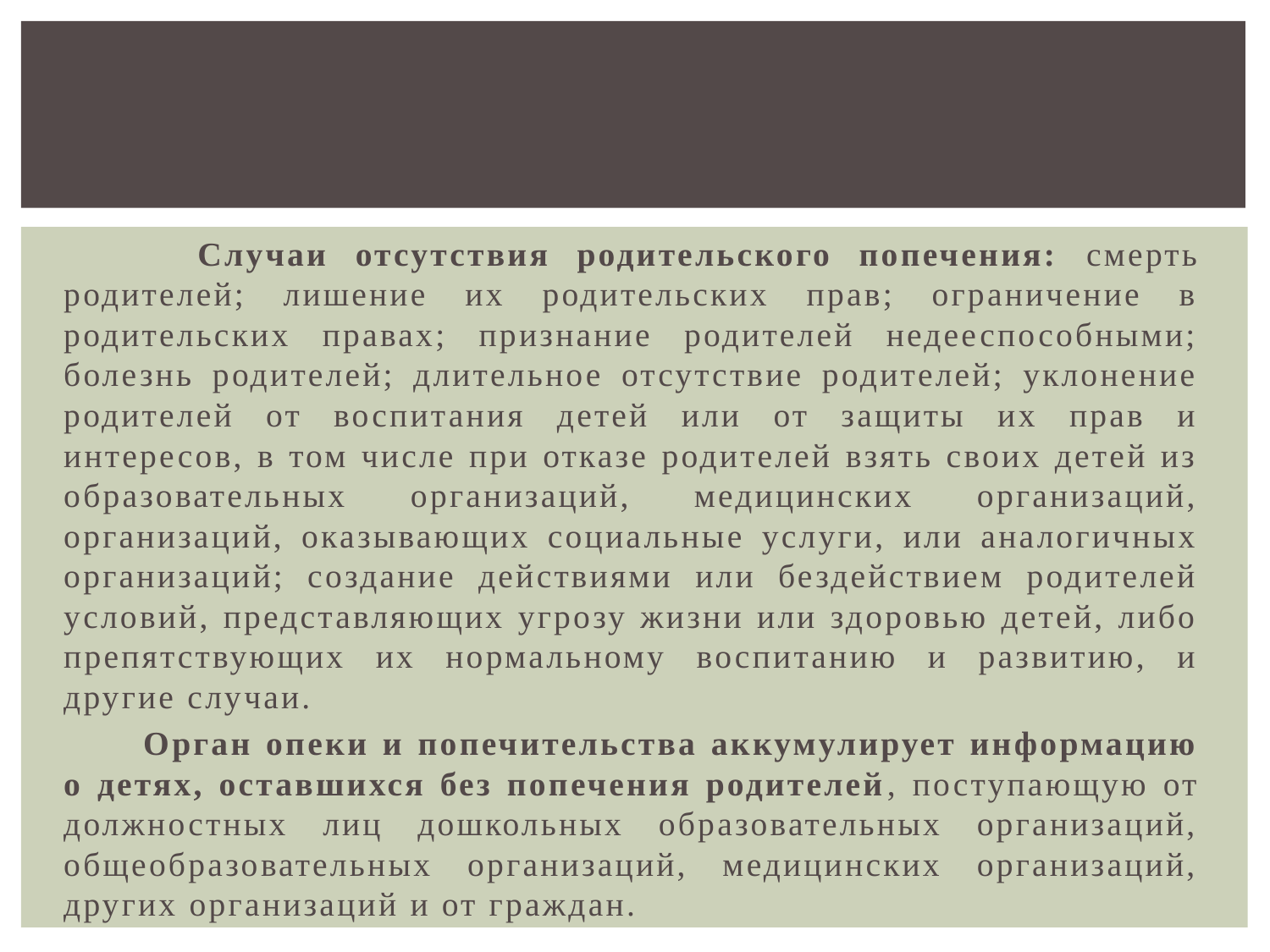

#
     Случаи отсутствия родительского попечения: смерть родителей; лишение их родительских прав; ограничение в родительских правах; признание родителей недееспособными; болезнь родителей; длительное отсутствие родителей; уклонение родителей от воспитания детей или от защиты их прав и интересов, в том числе при отказе родителей взять своих детей из образовательных организаций, медицинских организаций, организаций, оказывающих социальные услуги, или аналогичных организаций; создание действиями или бездействием родителей условий, представляющих угрозу жизни или здоровью детей, либо препятствующих их нормальному воспитанию и развитию, и другие случаи.
      Орган опеки и попечительства аккумулирует информацию о детях, оставшихся без попечения родителей, поступающую от должностных лиц дошкольных образовательных организаций, общеобразовательных организаций, медицинских организаций, других организаций и от граждан.